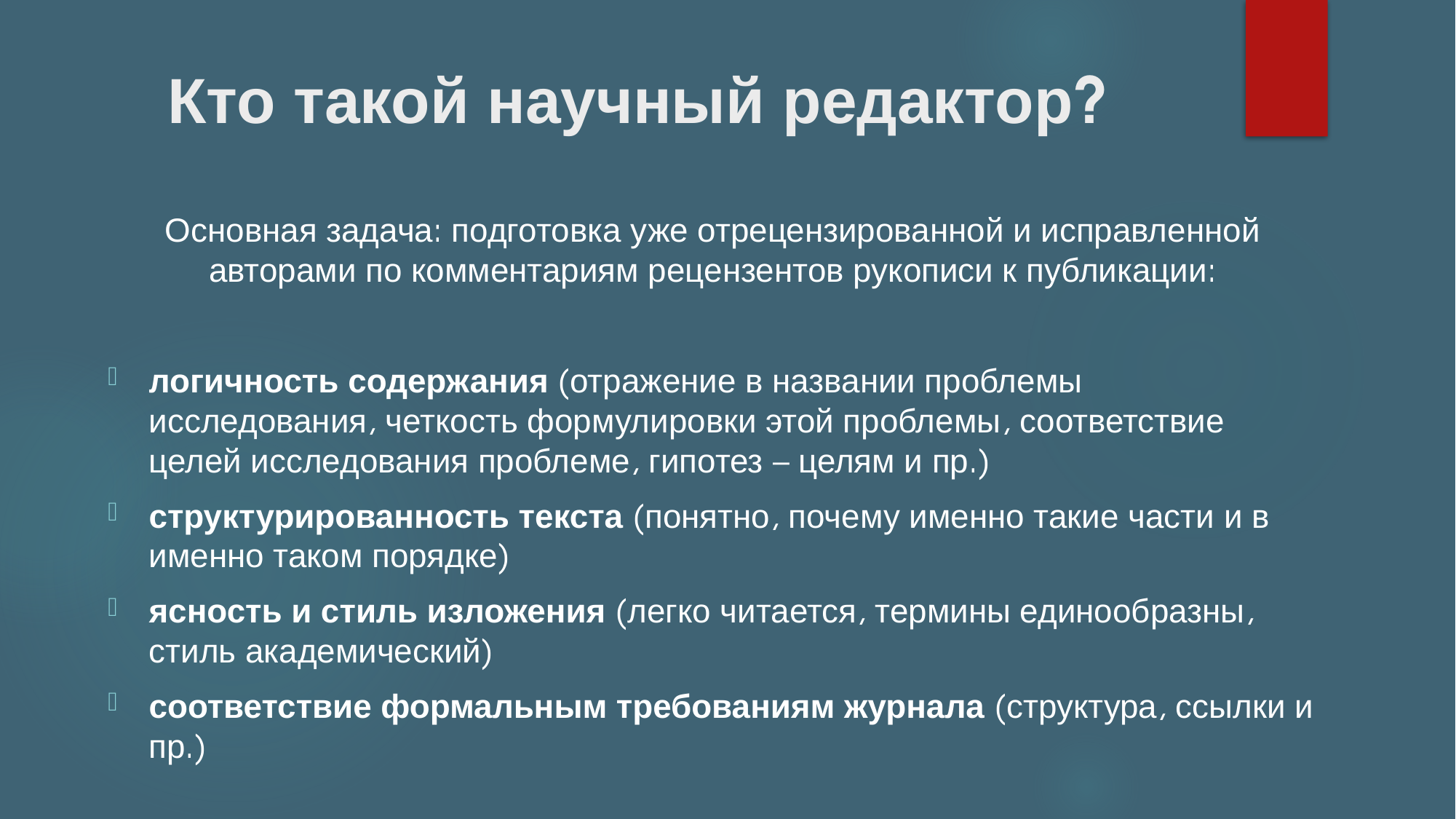

# Кто такой научный редактор?
Основная задача: подготовка уже отрецензированной и исправленной авторами по комментариям рецензентов рукописи к публикации:

логичность содержания (отражение в названии проблемы исследования, четкость формулировки этой проблемы, соответствие целей исследования проблеме, гипотез – целям и пр.)
структурированность текста (понятно, почему именно такие части и в именно таком порядке)
ясность и стиль изложения (легко читается, термины единообразны, стиль академический)
соответствие формальным требованиям журнала (структура, ссылки и пр.)